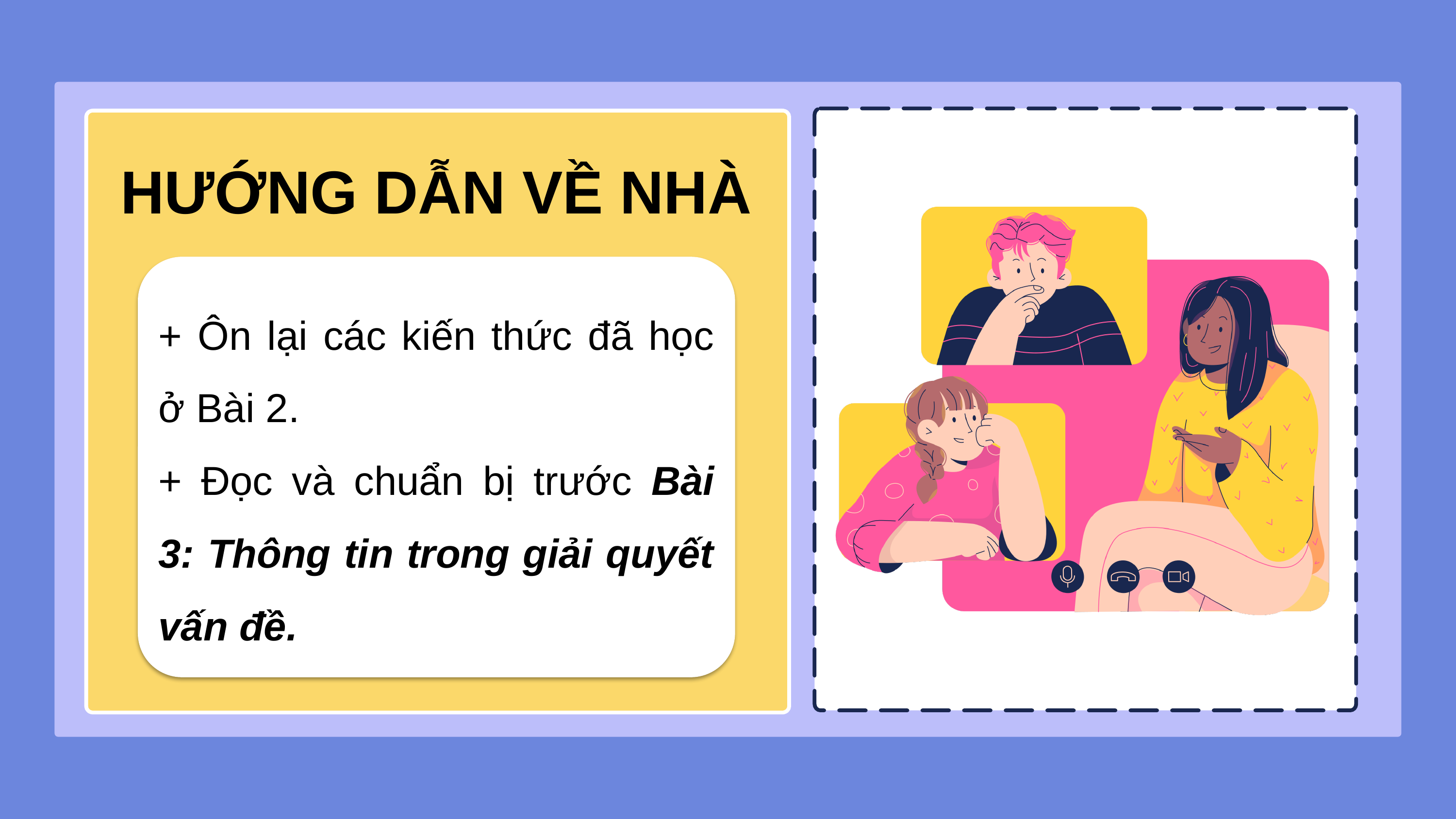

# HƯỚNG DẪN VỀ NHÀ

+ Ôn lại các kiến thức đã học ở Bài 2.
+ Đọc và chuẩn bị trước Bài 3: Thông tin trong giải quyết vấn đề.